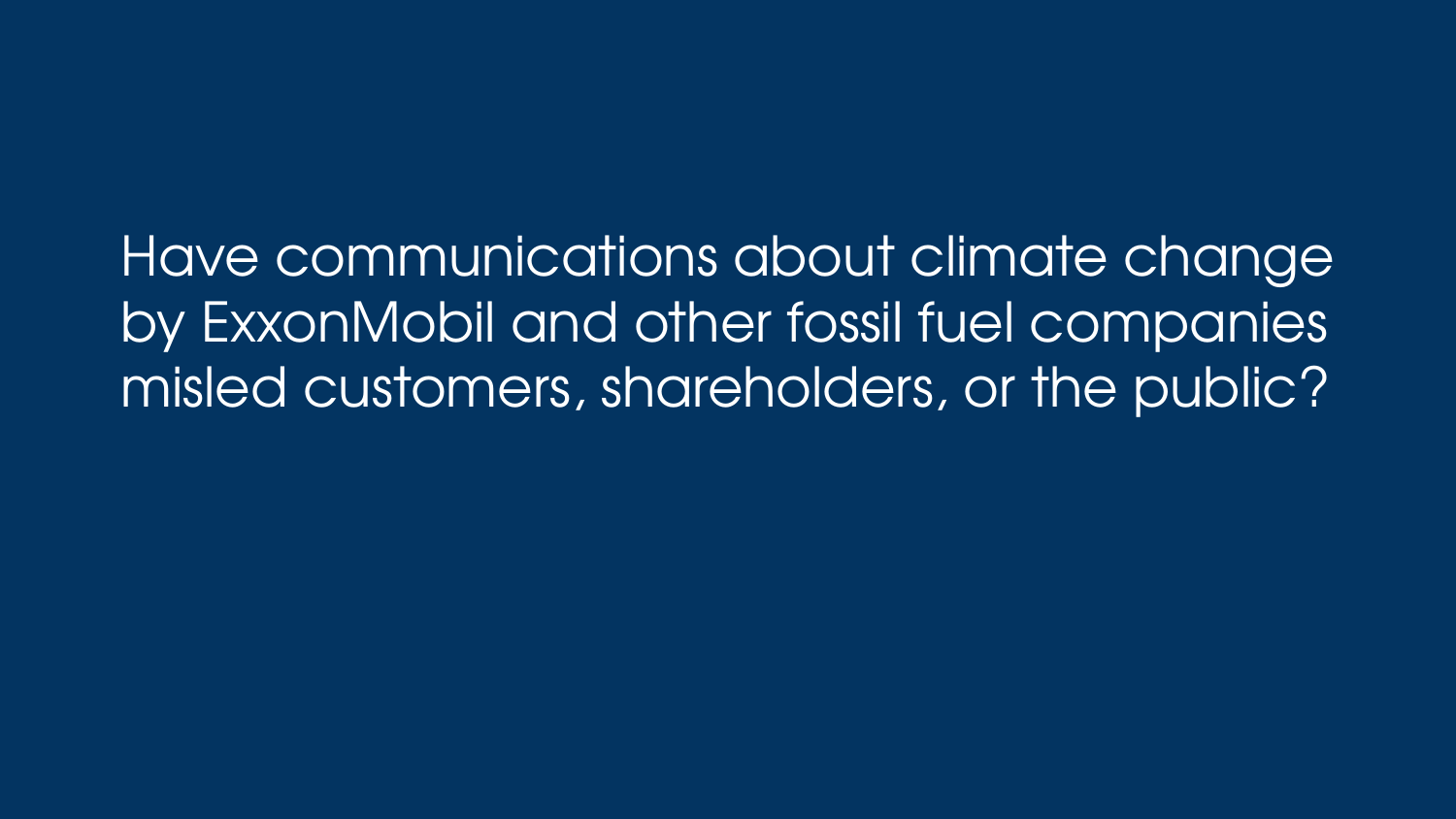

Have communications about climate change
by ExxonMobil and other fossil fuel companies
misled customers, shareholders, or the public?